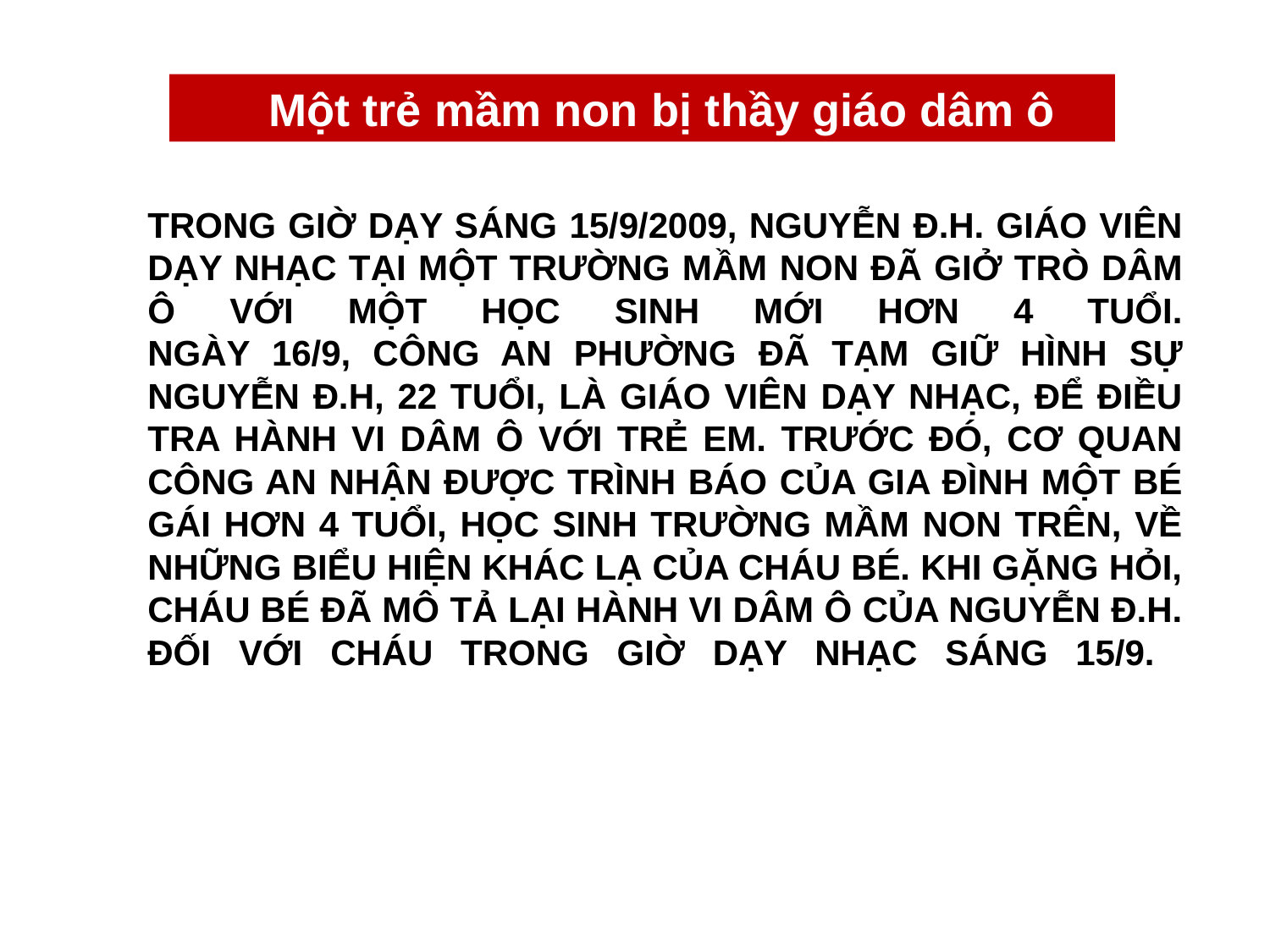

Một trẻ mầm non bị thầy giáo dâm ô
# Trong giờ dạy sáng 15/9/2009, Nguyễn Đ.H. giáo viên dạy nhạc tại một trường mầm non đã giở trò dâm ô với một học sinh mới hơn 4 tuổi. Ngày 16/9, Công an phường đã tạm giữ hình sự Nguyễn Đ.H, 22 tuổi, là giáo viên dạy nhạc, để điều tra hành vi dâm ô với trẻ em. Trước đó, cơ quan Công an nhận được trình báo của gia đình một bé gái hơn 4 tuổi, học sinh trường mầm non trên, về những biểu hiện khác lạ của cháu bé. Khi gặng hỏi, cháu bé đã mô tả lại hành vi dâm ô của Nguyễn Đ.H. đối với cháu trong giờ dạy nhạc sáng 15/9.